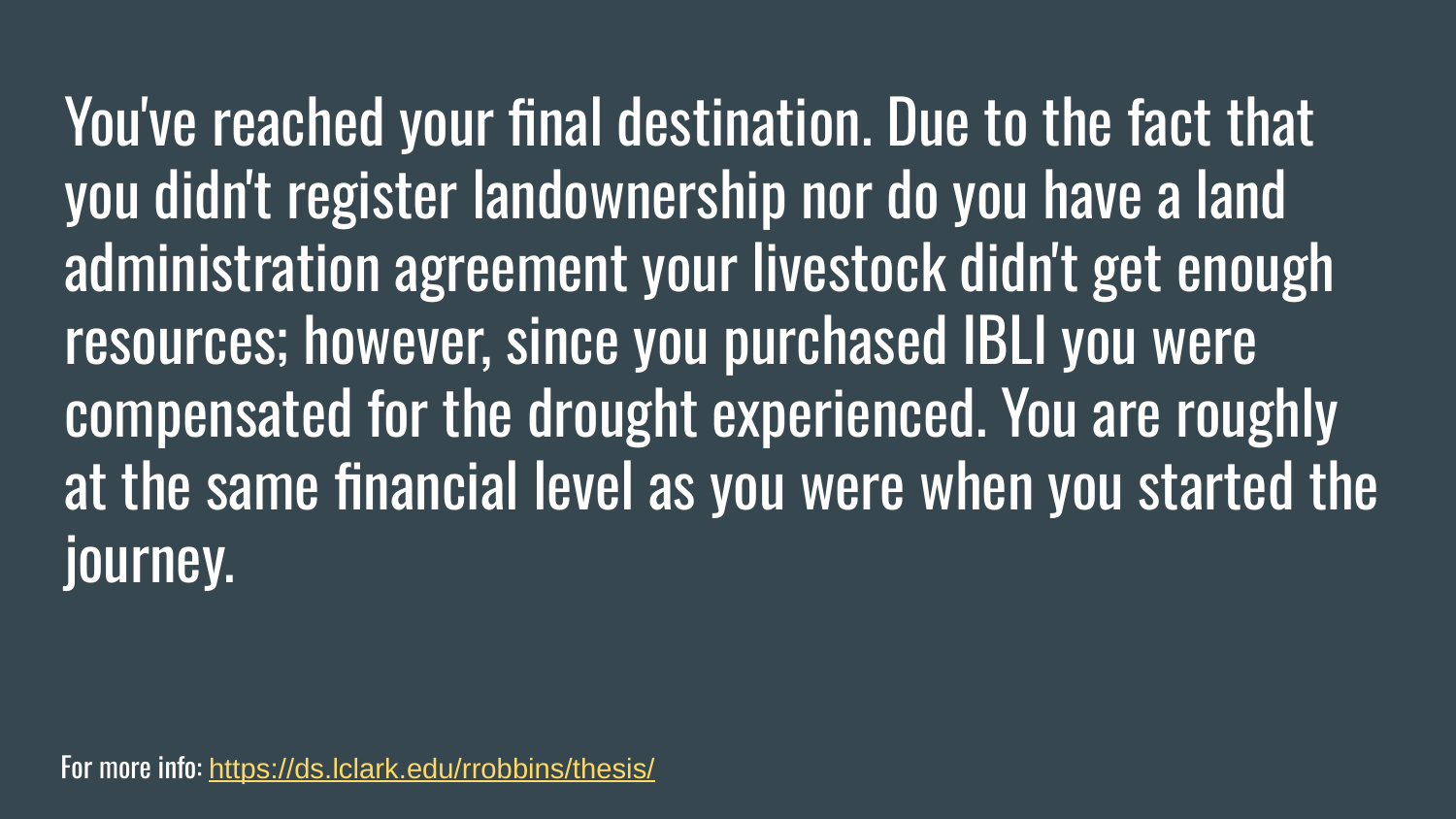

# You've reached your final destination. Due to the fact that you didn't register landownership nor do you have a land administration agreement your livestock didn't get enough resources; however, since you purchased IBLI you were compensated for the drought experienced. You are roughly at the same financial level as you were when you started the journey.